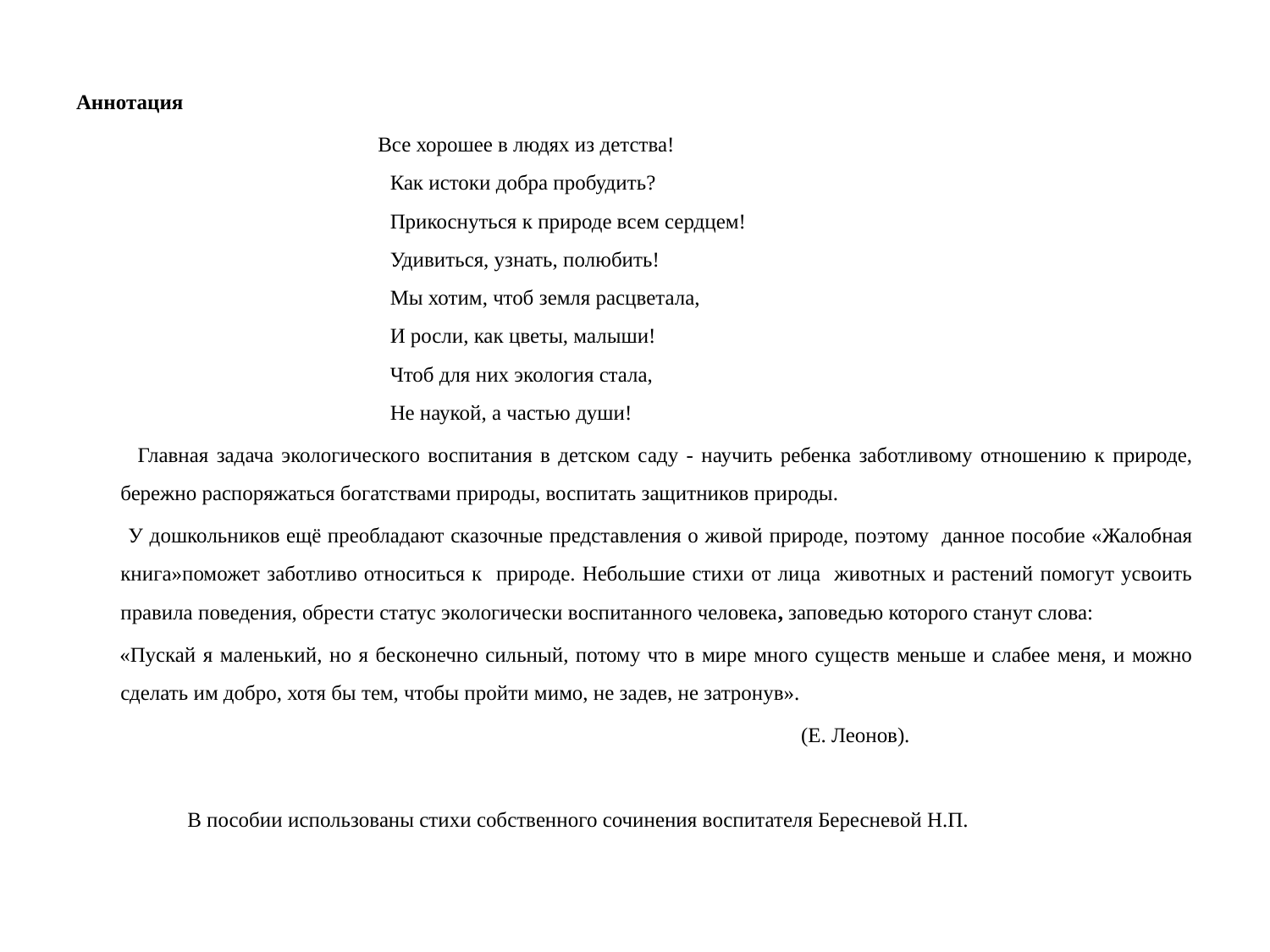

Аннотация
                                                         Все хорошее в людях из детства!
                                                   Как истоки добра пробудить?
                                                   Прикоснуться к природе всем сердцем!
                                                   Удивиться, узнать, полюбить!
                                                   Мы хотим, чтоб земля расцветала,
                                                   И росли, как цветы, малыши!
                                                   Чтоб для них экология стала,
                                                   Не наукой, а частью души!
        Главная задача экологического воспитания в детском саду - научить ребенка заботливому отношению к природе, бережно распоряжаться богатствами природы, воспитать защитников природы.
        У дошкольников ещё преобладают сказочные представления о живой природе, поэтому  данное пособие «Жалобная книга»поможет заботливо относиться к  природе. Небольшие стихи от лица  животных и растений помогут усвоить правила поведения, обрести статус экологически воспитанного человека, заповедью которого станут слова:
      «Пускай я маленький, но я бесконечно сильный, потому что в мире много существ меньше и слабее меня, и можно сделать им добро, хотя бы тем, чтобы пройти мимо, не задев, не затронув».
                                                                                                                                         (Е. Леонов).

                     В пособии использованы стихи собственного сочинения воспитателя Бересневой Н.П.